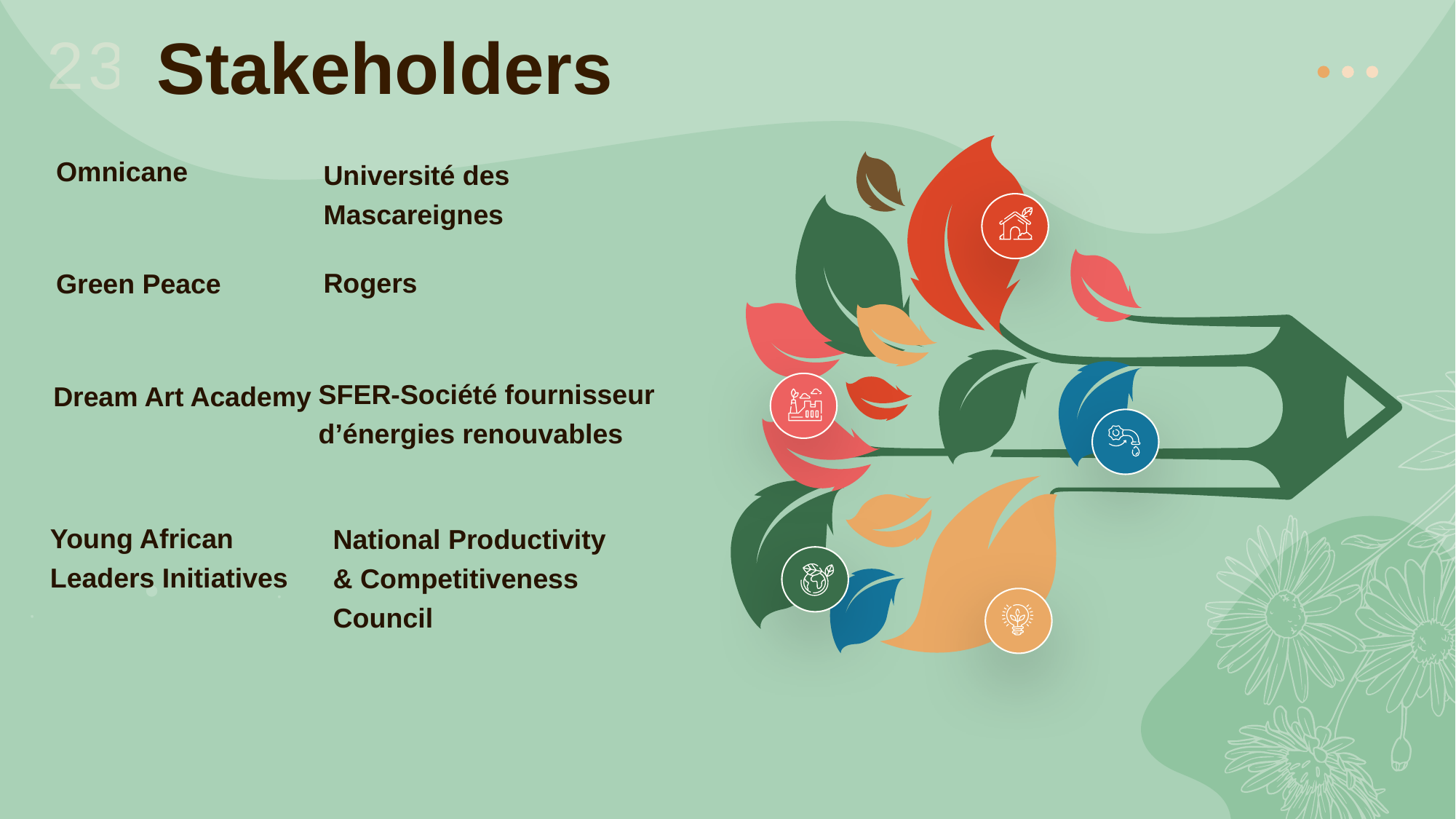

Stakeholders

Omnicane
Université des Mascareignes

Rogers
Green Peace

SFER-Société fournisseur
d’énergies renouvables
Dream Art Academy

Young African
Leaders Initiatives
National Productivity & Competitiveness Council